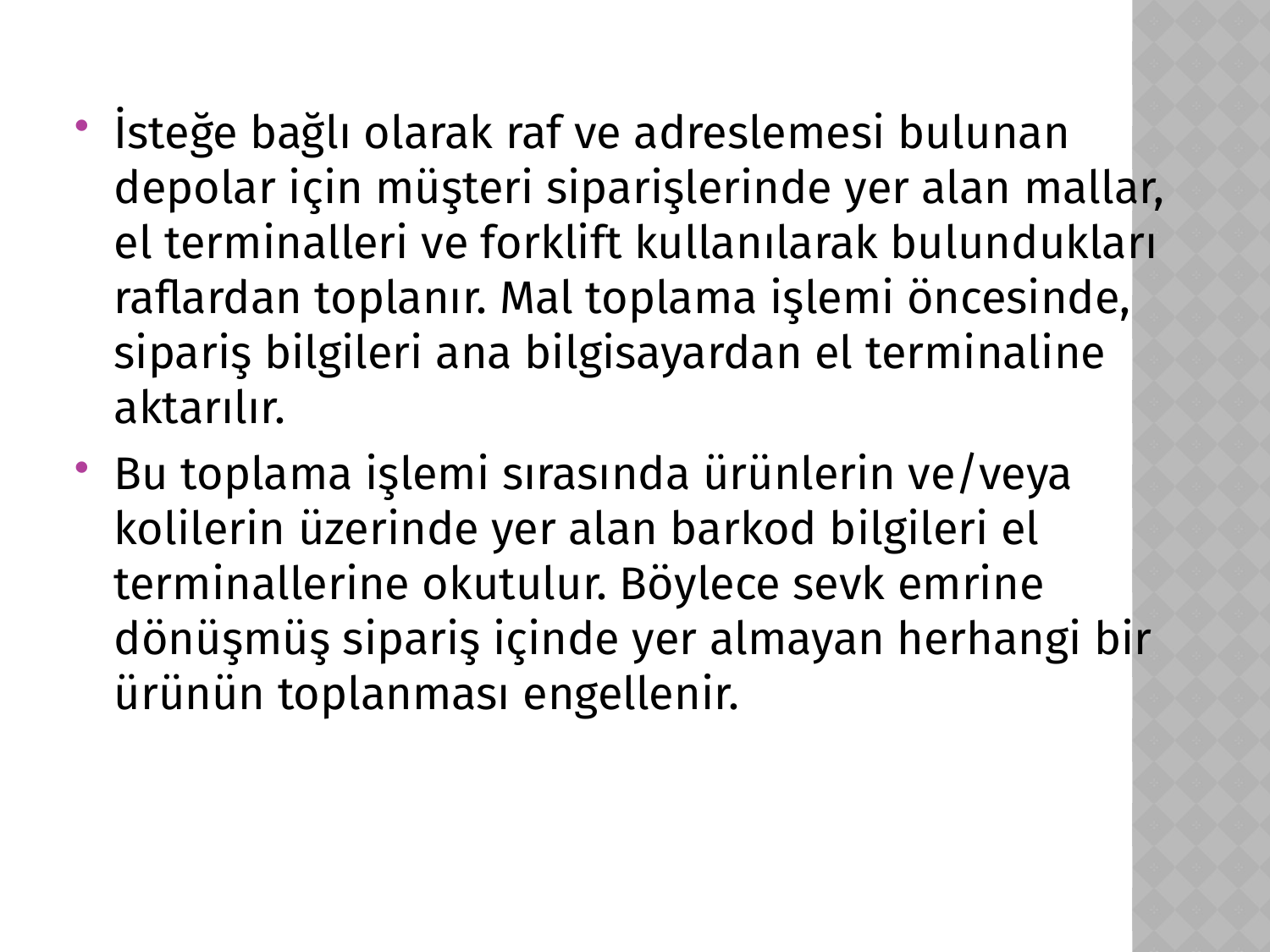

İsteğe bağlı olarak raf ve adreslemesi bulunan depolar için müşteri siparişlerinde yer alan mallar, el terminalleri ve forklift kullanılarak bulundukları raflardan toplanır. Mal toplama işlemi öncesinde, sipariş bilgileri ana bilgisayardan el terminaline aktarılır.
Bu toplama işlemi sırasında ürünlerin ve/veya kolilerin üzerinde yer alan barkod bilgileri el terminallerine okutulur. Böylece sevk emrine dönüşmüş sipariş içinde yer almayan herhangi bir ürünün toplanması engellenir.